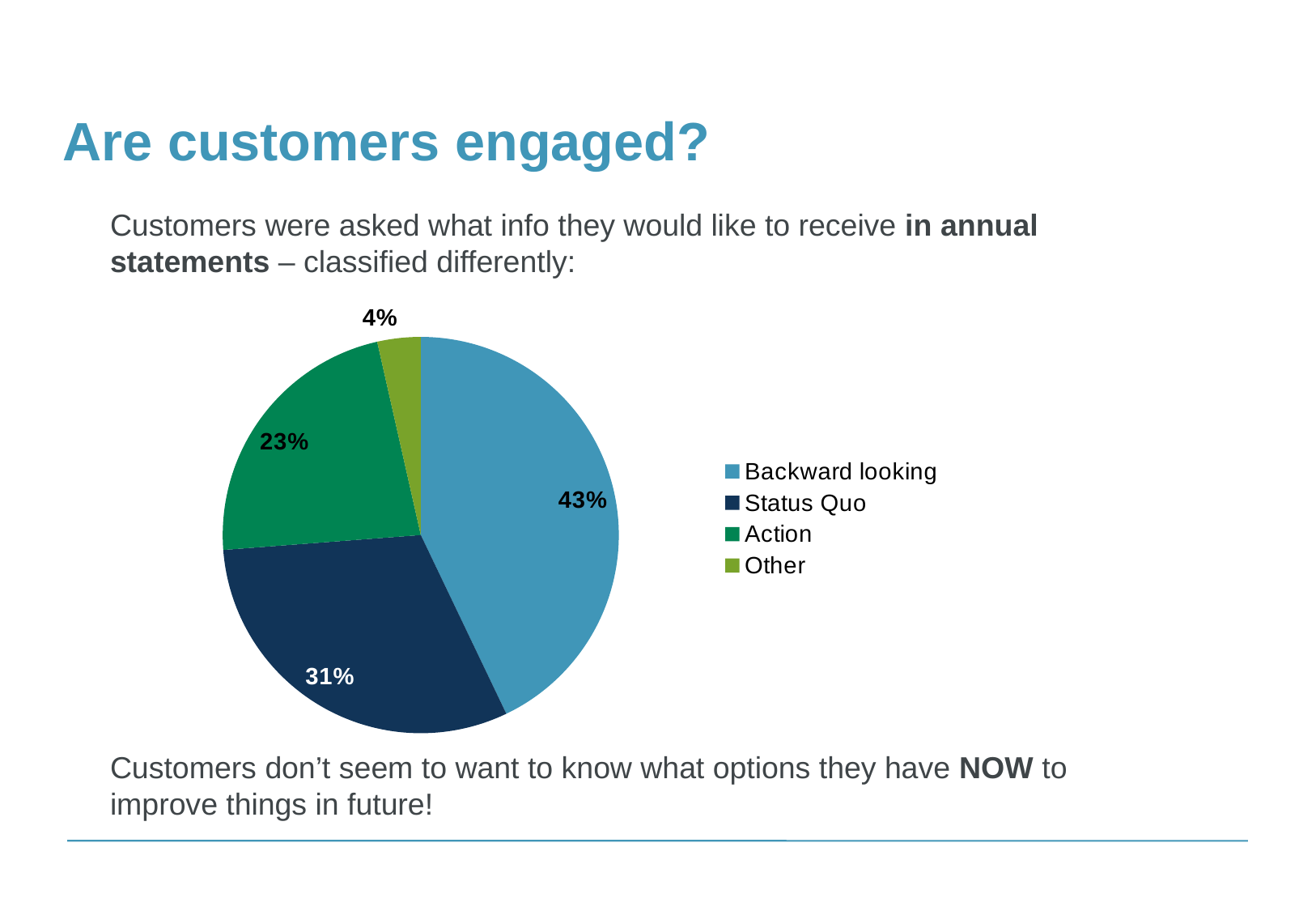

Are customers engaged?
Customers were asked what info they would like to receive in annual statements – classified differently:

### Chart

| Category |  |
|---|---|
| Backward looking | 0.4289204105636705 |
| Status Quo | 0.3090788455158685 |
| Action | 0.2266712240172375 |
| Other | 0.03532951990322332 |
Customers don’t seem to want to know what options they have NOW to improve things in future!